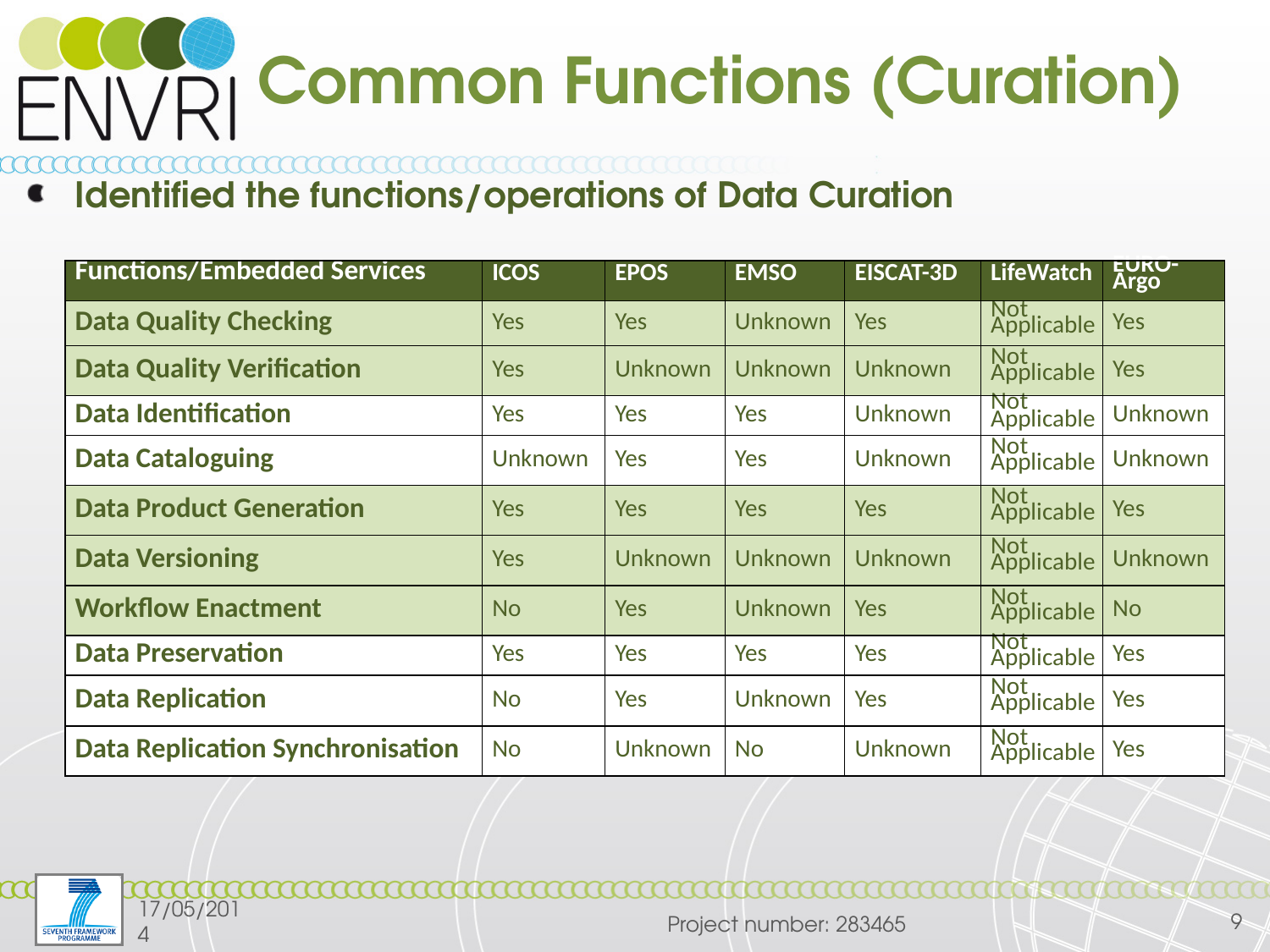

# Common Functions (Curation)
Identified the functions/operations of Data Curation
| Functions/Embedded Services | ICOS | EPOS | EMSO | EISCAT-3D | LifeWatch | EURO-Argo |
| --- | --- | --- | --- | --- | --- | --- |
| Data Quality Checking | Yes | Yes | Unknown | Yes | Not Applicable | Yes |
| Data Quality Verification | Yes | Unknown | Unknown | Unknown | Not Applicable | Yes |
| Data Identification | Yes | Yes | Yes | Unknown | Not Applicable | Unknown |
| Data Cataloguing | Unknown | Yes | Yes | Unknown | Not Applicable | Unknown |
| Data Product Generation | Yes | Yes | Yes | Yes | Not Applicable | Yes |
| Data Versioning | Yes | Unknown | Unknown | Unknown | Not Applicable | Unknown |
| Workflow Enactment | No | Yes | Unknown | Yes | Not Applicable | No |
| Data Preservation | Yes | Yes | Yes | Yes | Not Applicable | Yes |
| Data Replication | No | Yes | Unknown | Yes | Not Applicable | Yes |
| Data Replication Synchronisation | No | Unknown | No | Unknown | Not Applicable | Yes |
17/05/2014

9